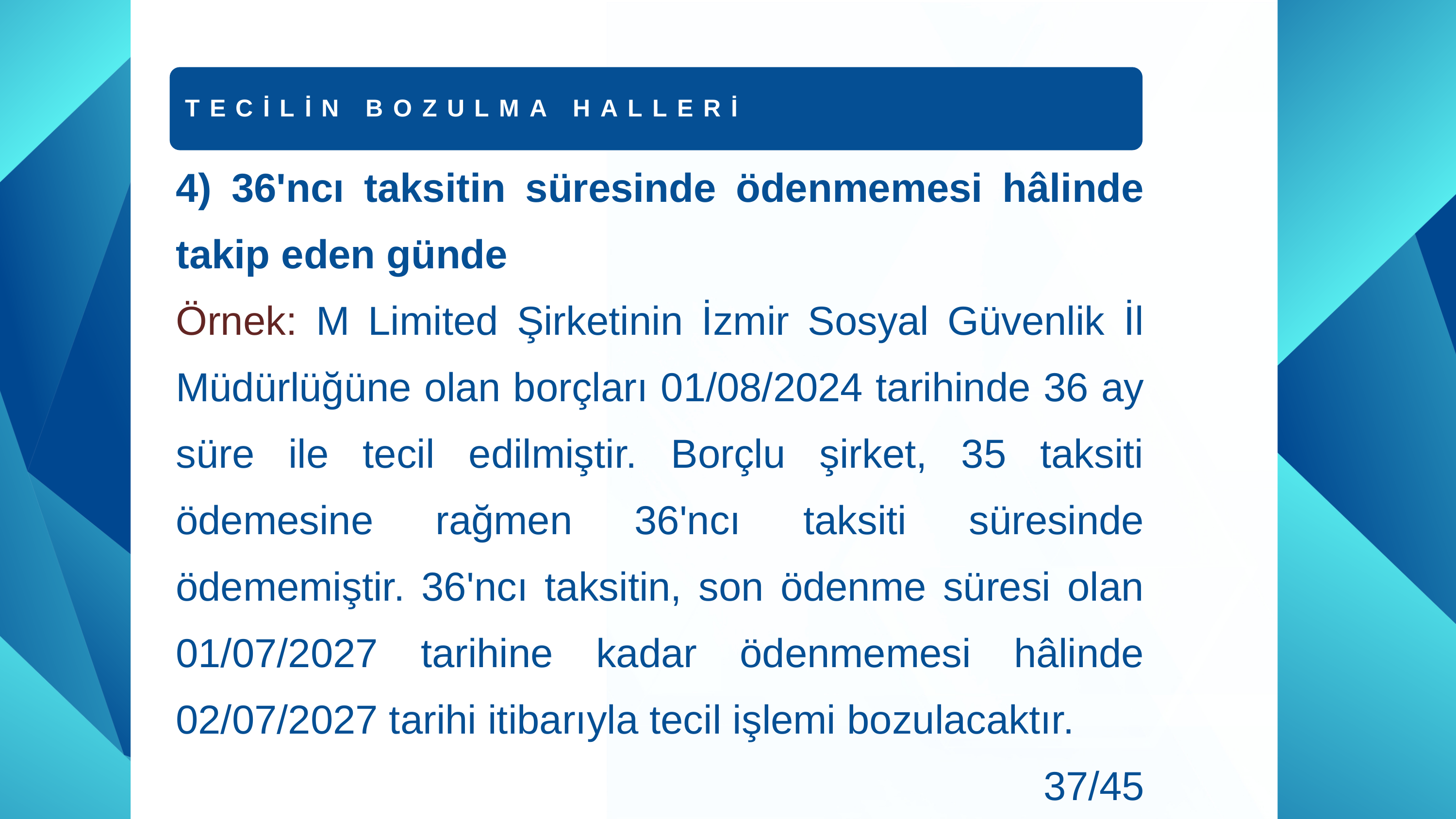

TECİLİN BOZULMA HALLERİ

4) 36'ncı taksitin süresinde ödenmemesi hâlinde takip eden günde
Örnek: M Limited Şirketinin İzmir Sosyal Güvenlik İl Müdürlüğüne olan borçları 01/08/2024 tarihinde 36 ay süre ile tecil edilmiştir. Borçlu şirket, 35 taksiti ödemesine rağmen 36'ncı taksiti süresinde ödememiştir. 36'ncı taksitin, son ödenme süresi olan 01/07/2027 tarihine kadar ödenmemesi hâlinde 02/07/2027 tarihi itibarıyla tecil işlemi bozulacaktır.
37/45